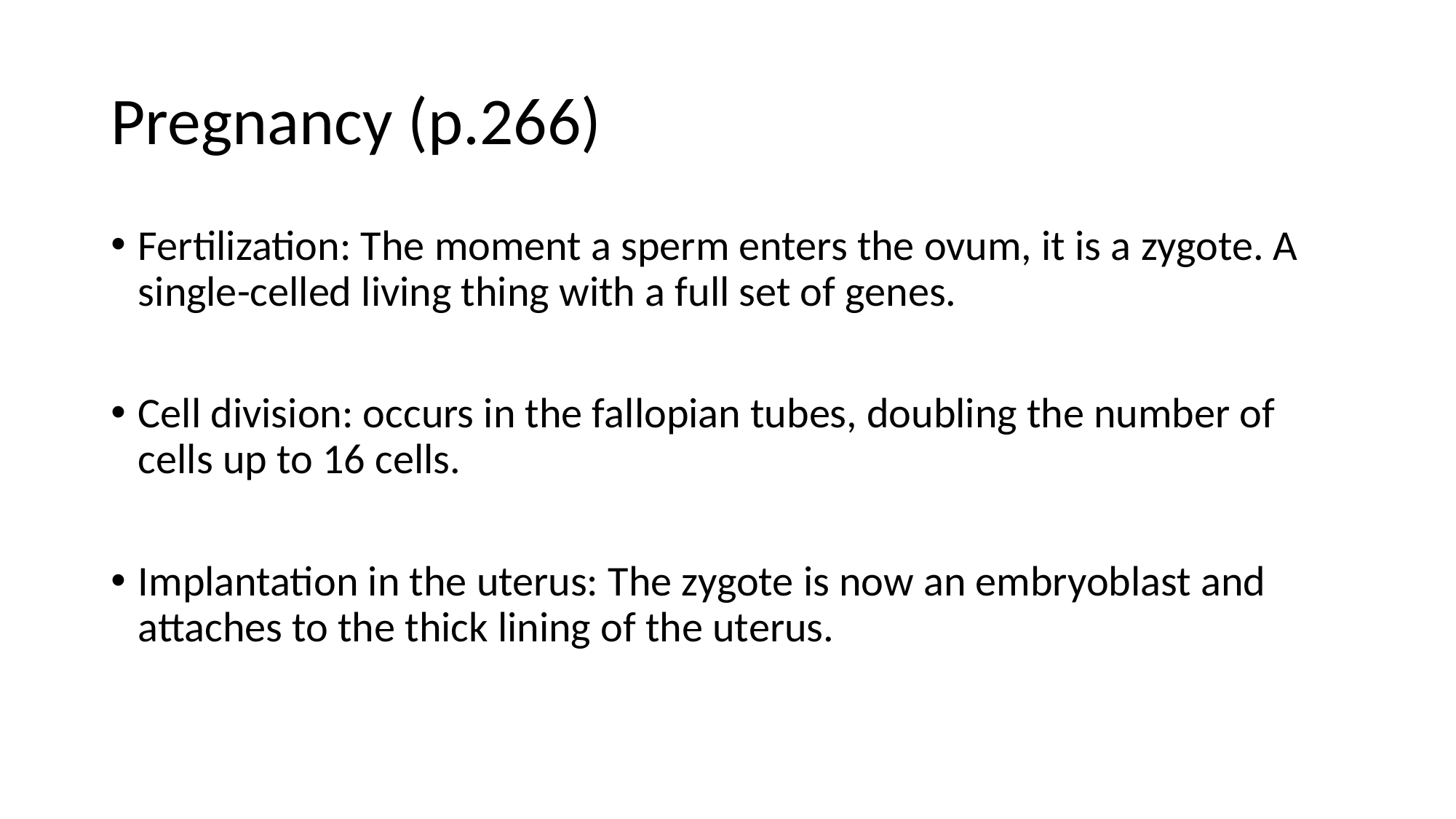

# Pregnancy (p.266)
Fertilization: The moment a sperm enters the ovum, it is a zygote. A single-celled living thing with a full set of genes.

Cell division: occurs in the fallopian tubes, doubling the number of cells up to 16 cells.

Implantation in the uterus: The zygote is now an embryoblast and attaches to the thick lining of the uterus.